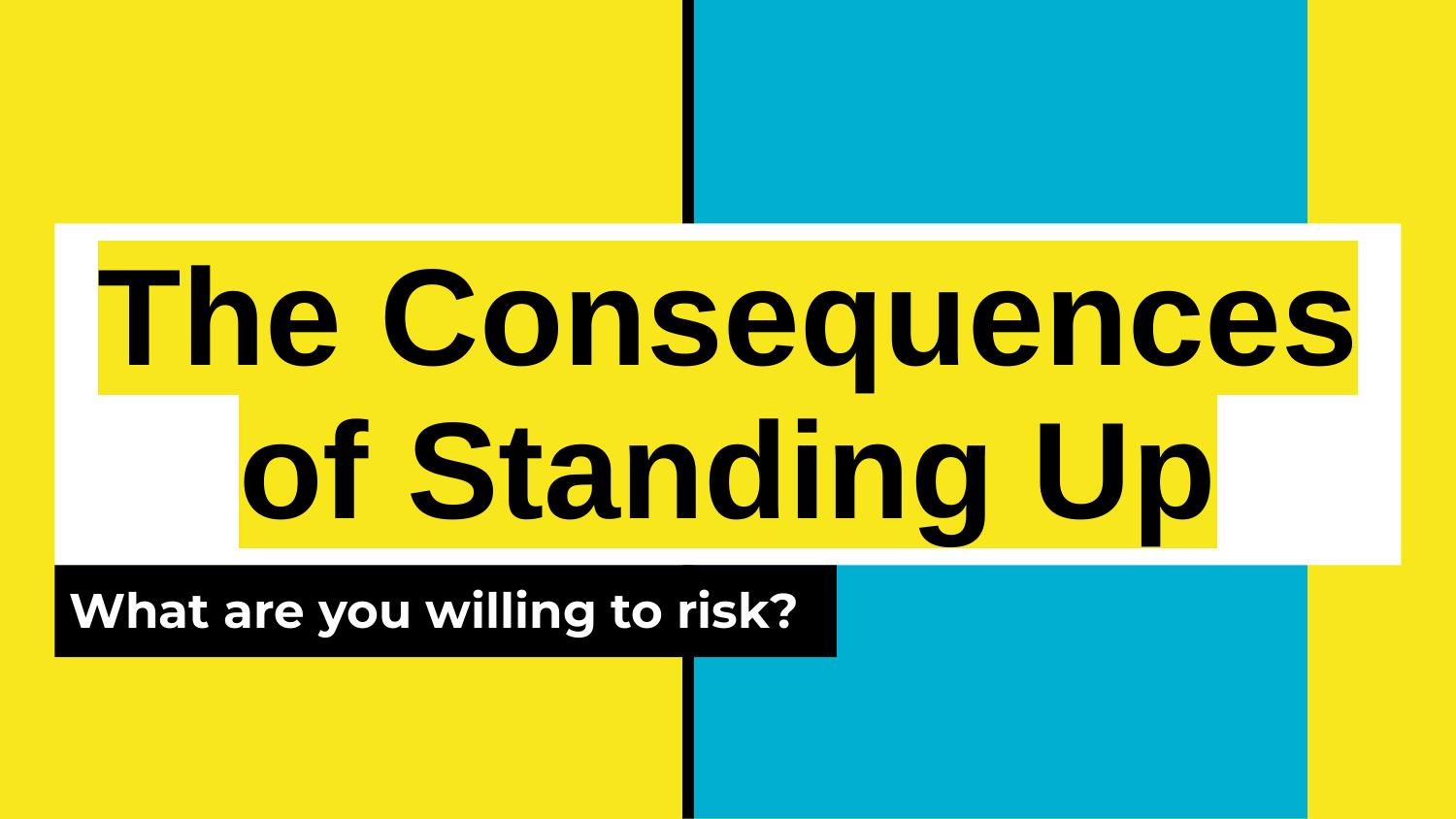

# The Consequences of Standing Up
What are you willing to risk?